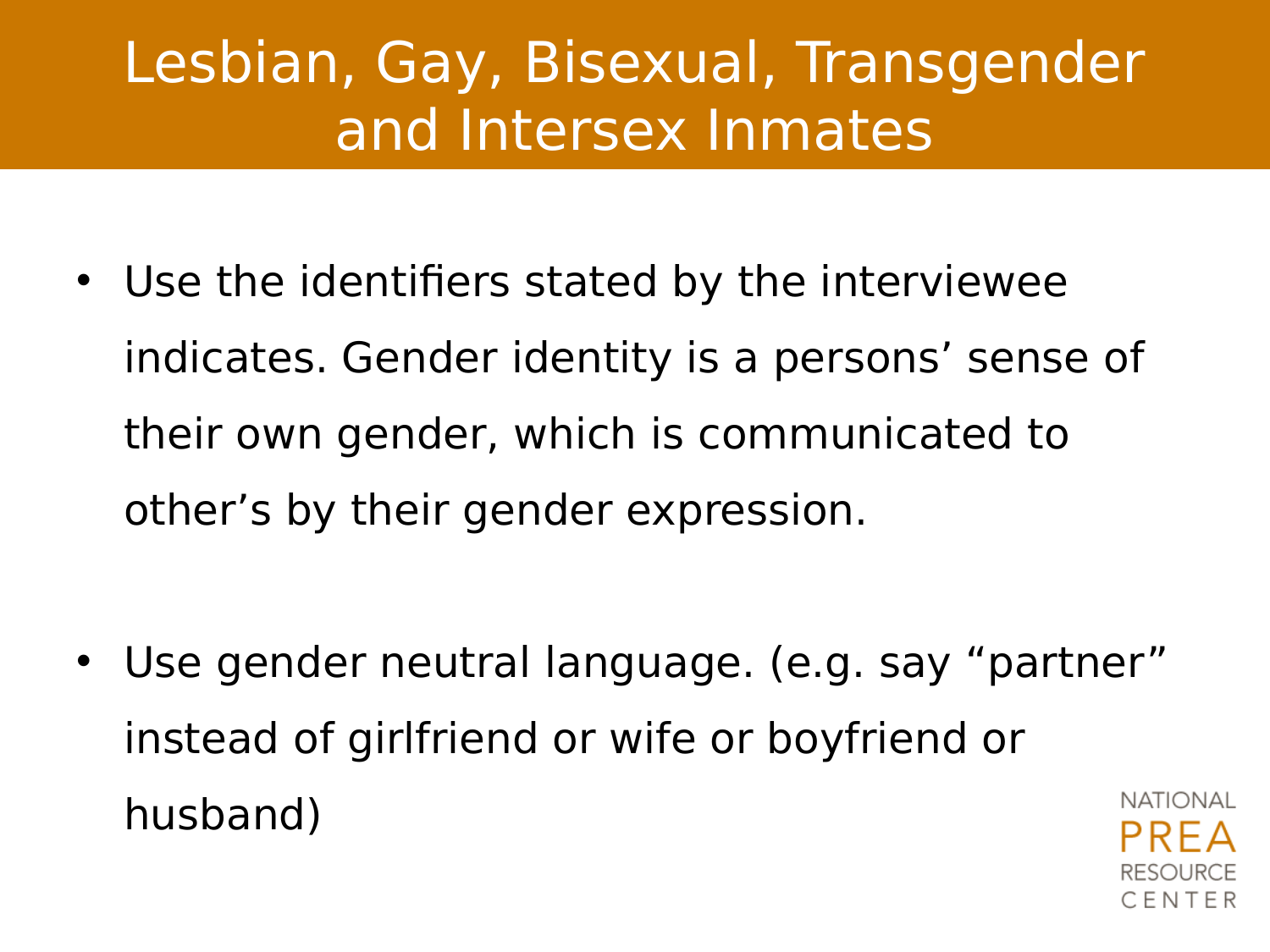

# Lesbian, Gay, Bisexual, Transgender and Intersex Inmates
Use the identifiers stated by the interviewee indicates. Gender identity is a persons’ sense of their own gender, which is communicated to other’s by their gender expression.

Use gender neutral language. (e.g. say “partner” instead of girlfriend or wife or boyfriend or husband)